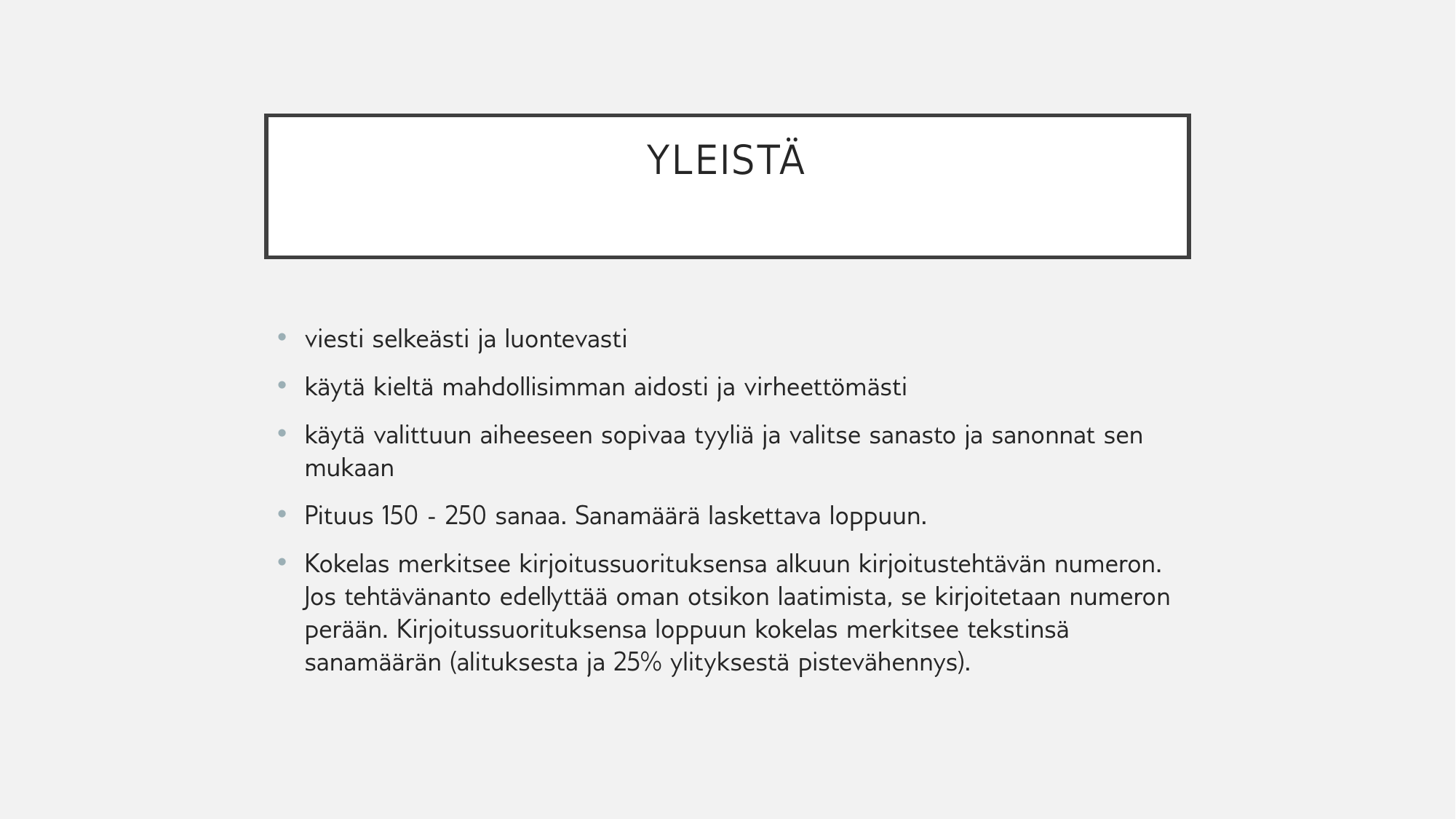

# YLEISTÄ
viesti selkeästi ja luontevasti
käytä kieltä mahdollisimman aidosti ja virheettömästi
käytä valittuun aiheeseen sopivaa tyyliä ja valitse sanasto ja sanonnat sen mukaan
Pituus 150 - 250 sanaa. Sanamäärä laskettava loppuun.
Kokelas merkitsee kirjoitussuorituksensa alkuun kirjoitustehtävän numeron. Jos tehtävänanto edellyttää oman otsikon laatimista, se kirjoitetaan numeron perään. Kirjoitussuorituksensa loppuun kokelas merkitsee tekstinsä sanamäärän (alituksesta ja 25% ylityksestä pistevähennys).